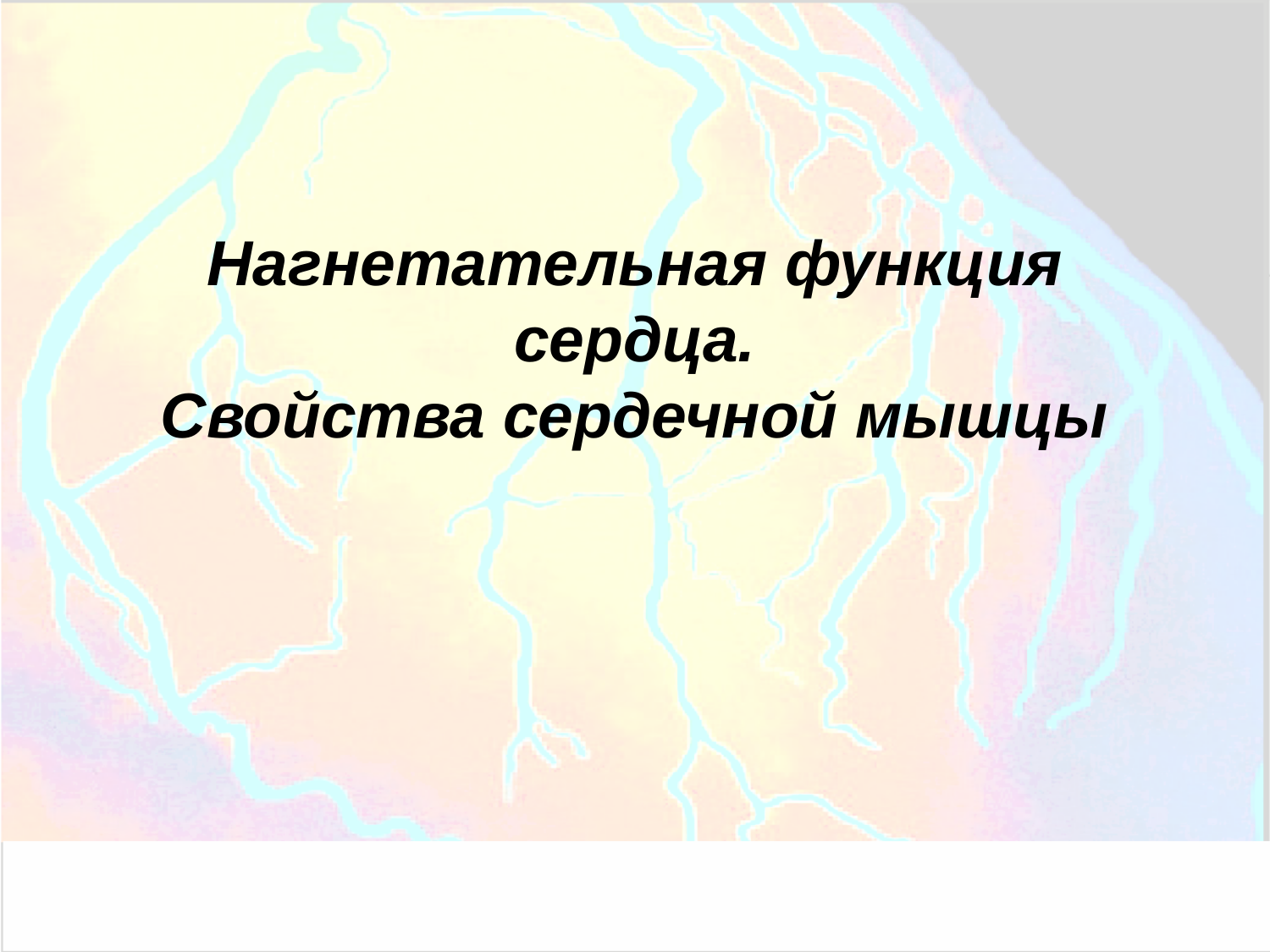

# Нагнетательная функция сердца. Свойства сердечной мышцы